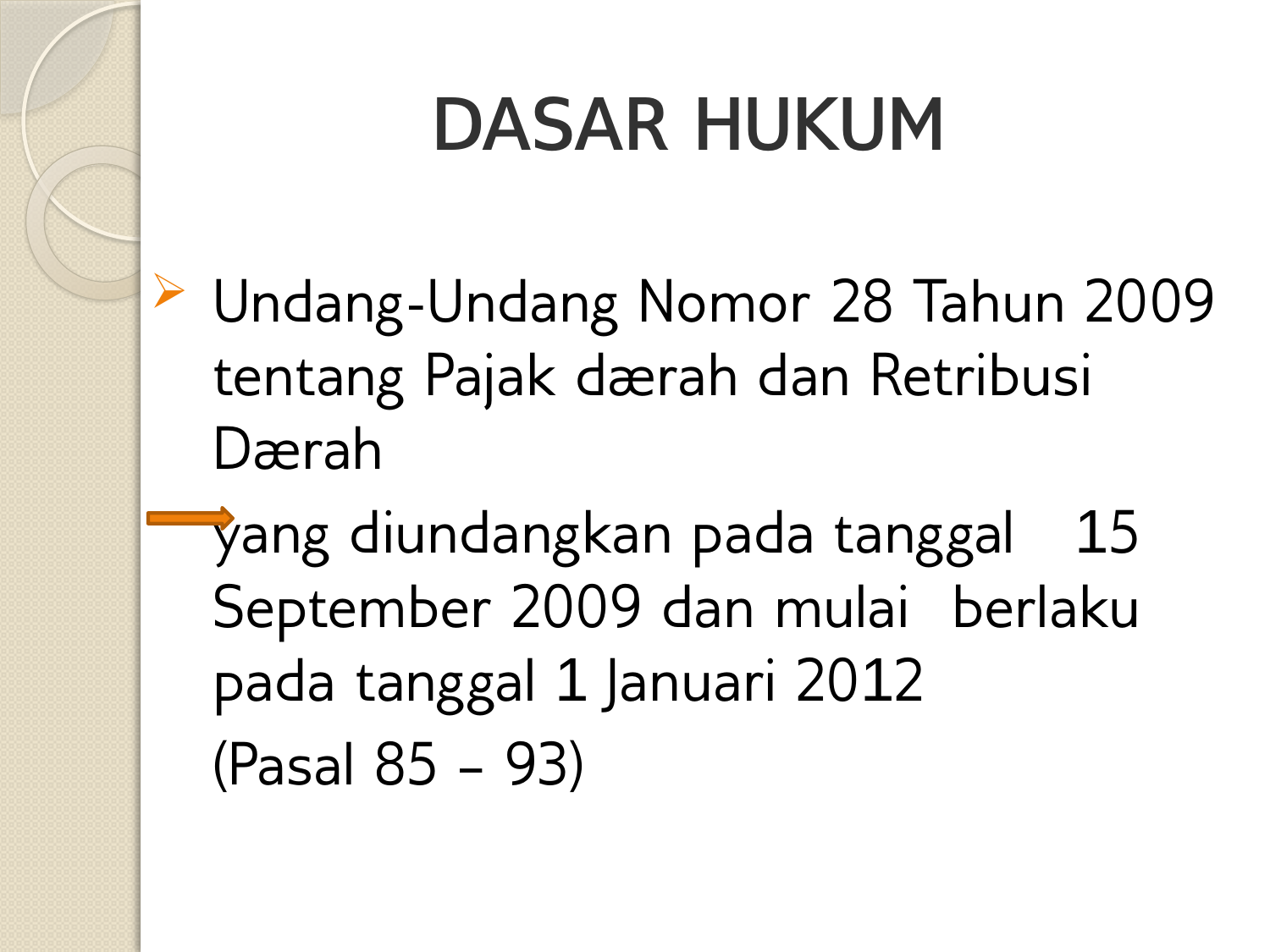

# DASAR HUKUM
Undang-Undang Nomor 28 Tahun 2009 tentang Pajak daerah dan Retribusi Daerah
		yang diundangkan pada tanggal 		15 September 2009 dan mulai 		berlaku pada tanggal 1 Januari 2012
		(Pasal 85 – 93)